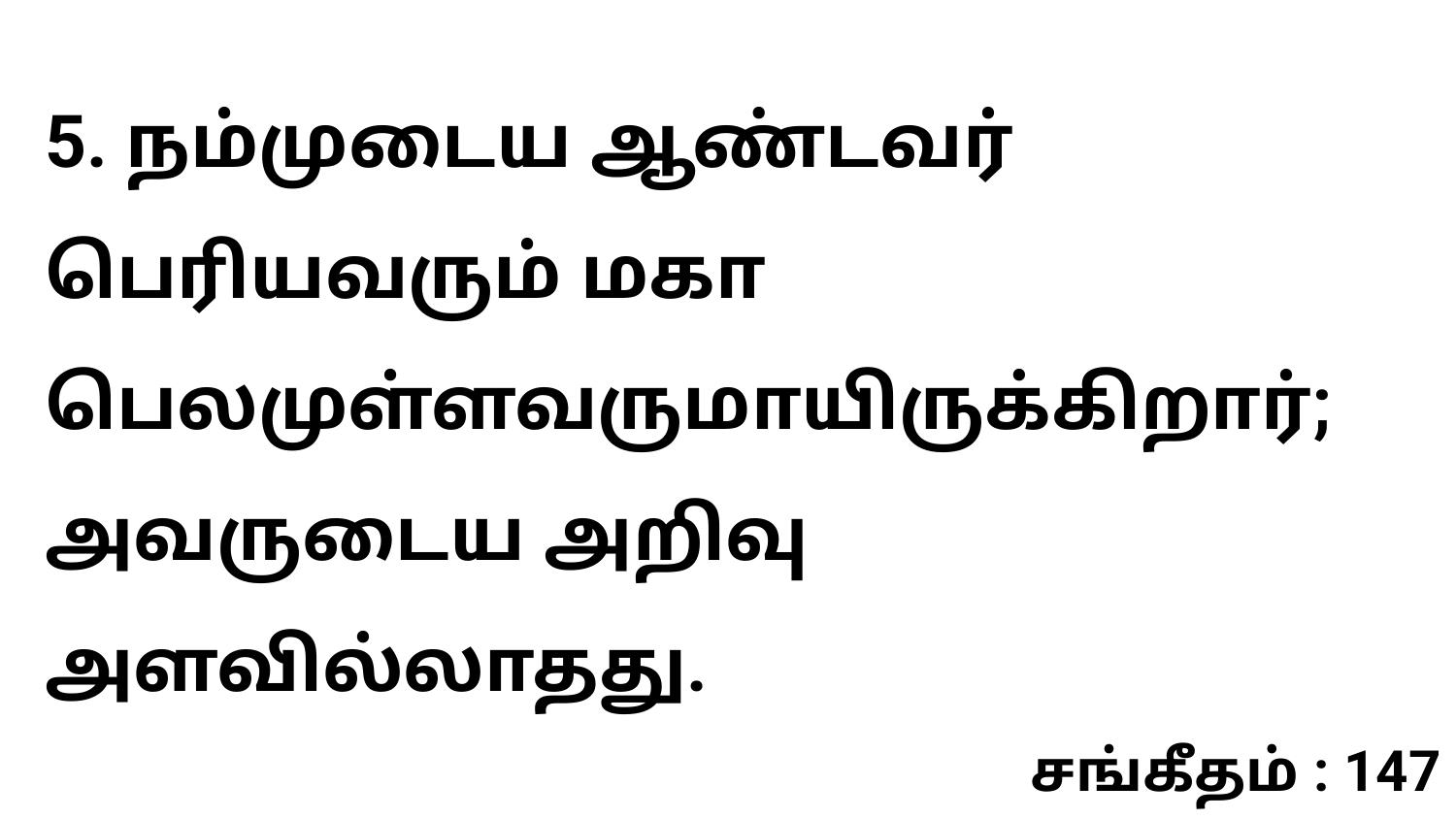

5. நம்முடைய ஆண்டவர் பெரியவரும் மகா பெலமுள்ளவருமாயிருக்கிறார்; அவருடைய அறிவு அளவில்லாதது.
சங்கீதம் : 147